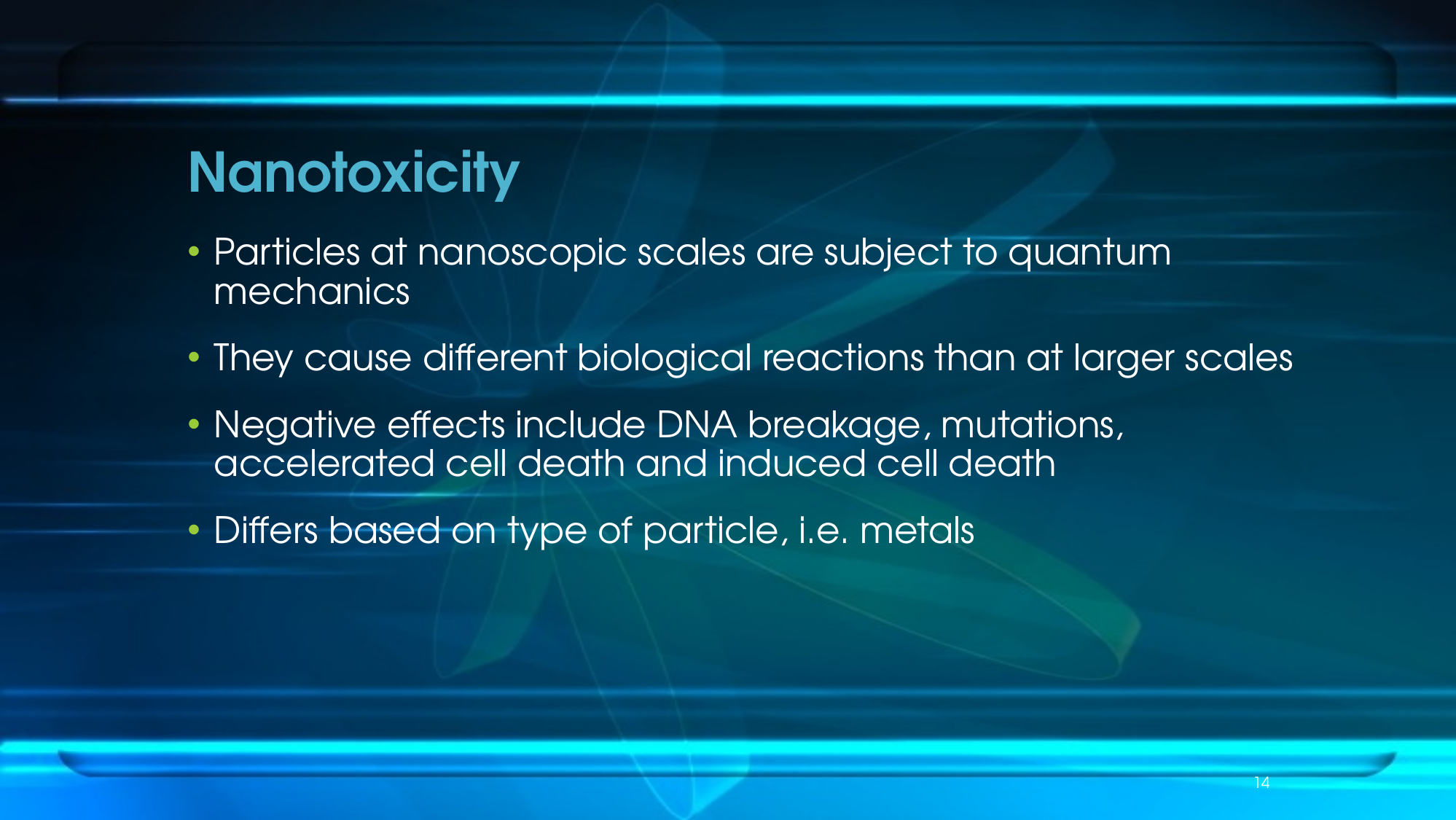

# Nanotoxicity
Particles at nanoscopic scales are subject to quantum mechanics
They cause different biological reactions than at larger scales
Negative effects include DNA breakage, mutations, accelerated cell death and induced cell death
Differs based on type of particle, i.e. metals
14